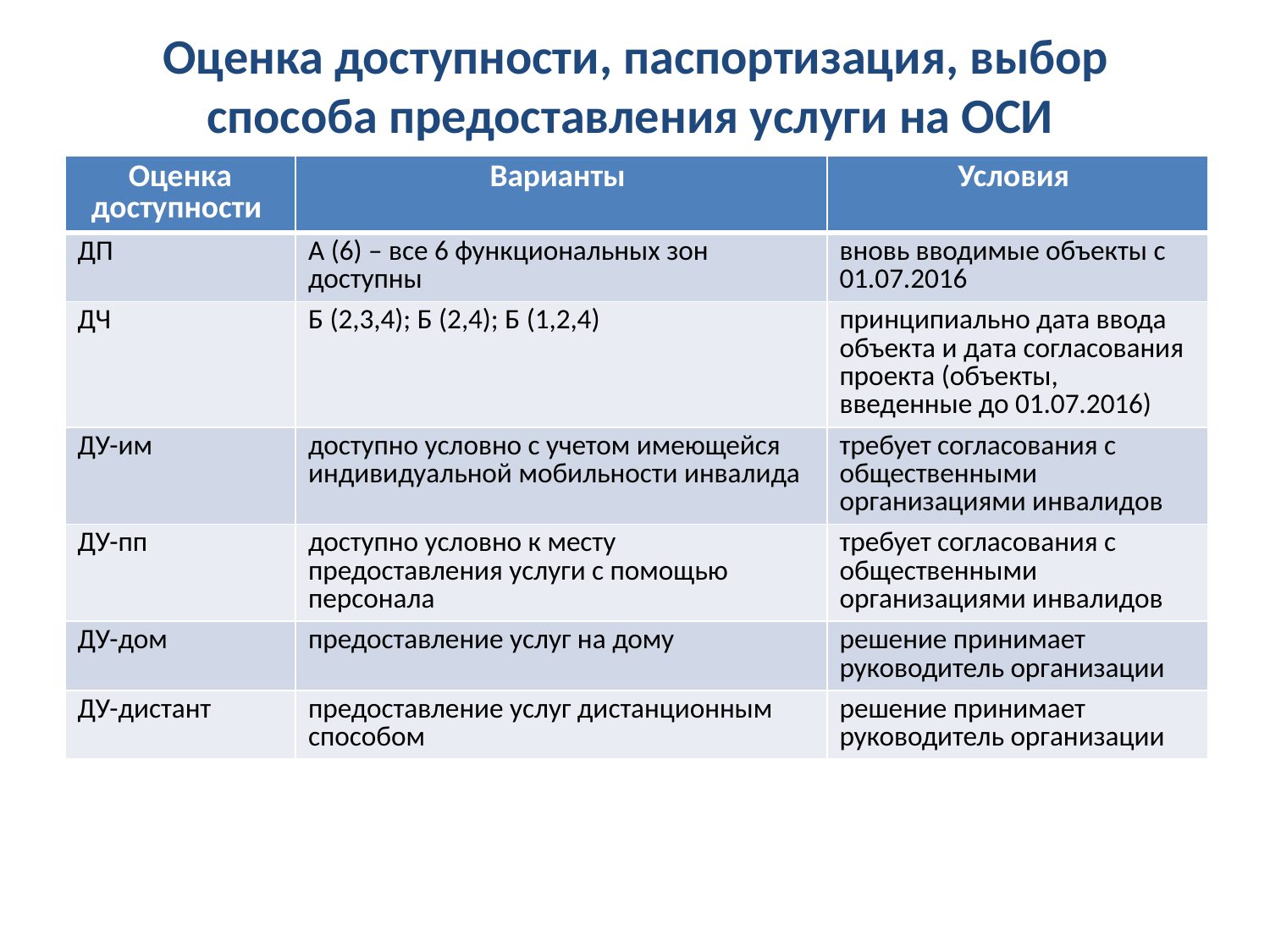

# Оценка доступности, паспортизация, выбор способа предоставления услуги на ОСИ
| Оценка доступности | Варианты | Условия |
| --- | --- | --- |
| ДП | А (6) – все 6 функциональных зон доступны | вновь вводимые объекты с 01.07.2016 |
| ДЧ | Б (2,3,4); Б (2,4); Б (1,2,4) | принципиально дата ввода объекта и дата согласования проекта (объекты, введенные до 01.07.2016) |
| ДУ-им | доступно условно с учетом имеющейся индивидуальной мобильности инвалида | требует согласования с общественными организациями инвалидов |
| ДУ-пп | доступно условно к месту предоставления услуги с помощью персонала | требует согласования с общественными организациями инвалидов |
| ДУ-дом | предоставление услуг на дому | решение принимает руководитель организации |
| ДУ-дистант | предоставление услуг дистанционным способом | решение принимает руководитель организации |